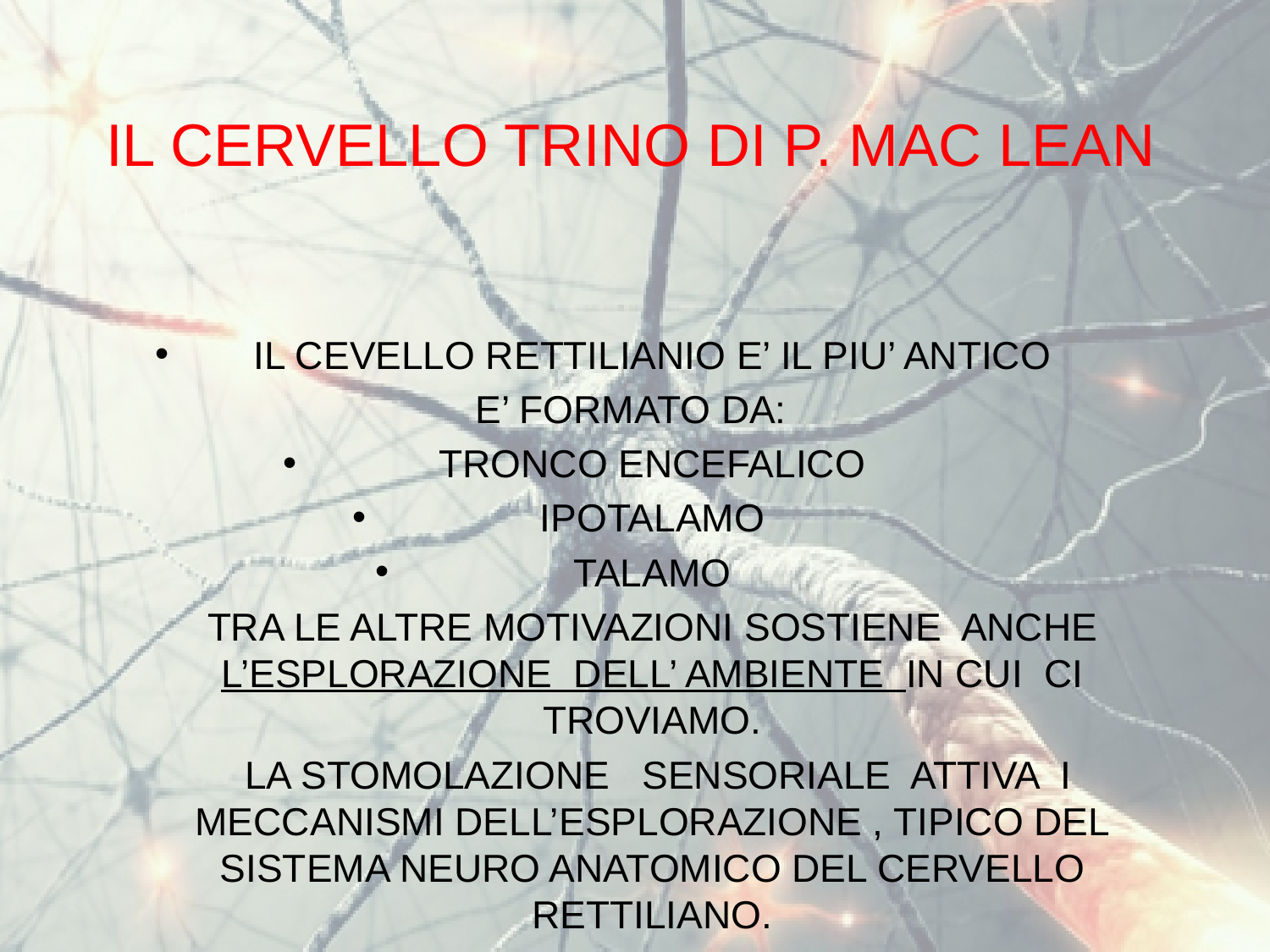

# IL CERVELLO TRINO DI P. MAC LEAN
IL CEVELLO RETTILIANIO E’ IL PIU’ ANTICO
E’ FORMATO DA:
TRONCO ENCEFALICO
IPOTALAMO
TALAMO
    TRA LE ALTRE MOTIVAZIONI SOSTIENE  ANCHE L’ESPLORAZIONE  DELL’ AMBIENTE  IN CUI  CI TROVIAMO.
     LA STOMOLAZIONE   SENSORIALE  ATTIVA  I MECCANISMI DELL’ESPLORAZIONE , TIPICO DEL SISTEMA NEURO ANATOMICO DEL CERVELLO RETTILIANO.